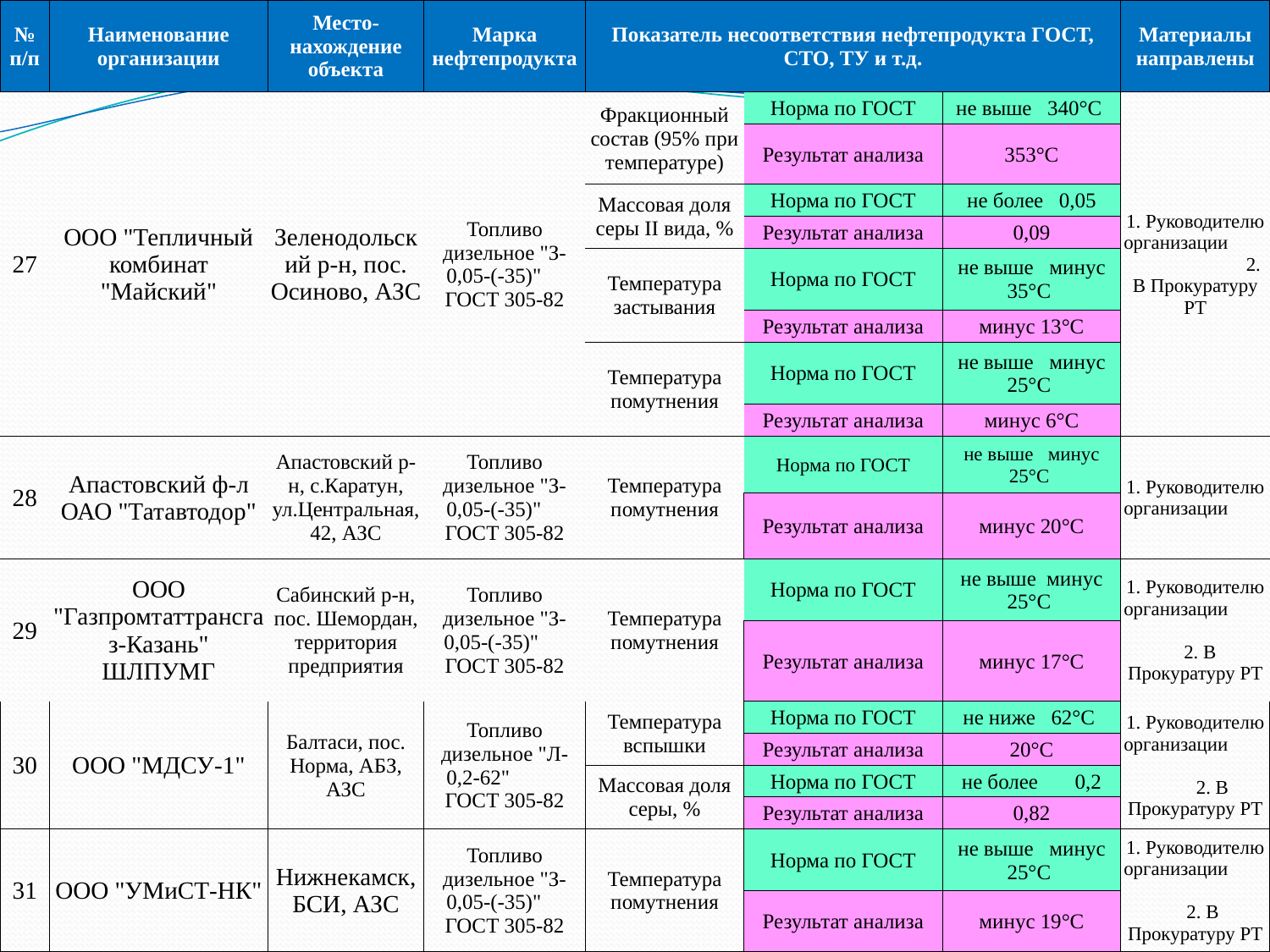

| № п/п | Наименование организации | Место-нахождение объекта | Марка нефтепродукта | Показатель несоответствия нефтепродукта ГОСТ, СТО, ТУ и т.д. |  |  | Материалы направлены |
| --- | --- | --- | --- | --- | --- | --- | --- |
| 27 | ООО "Тепличный комбинат "Майский" | Зеленодольский р-н, пос. Осиново, АЗС | Топливо дизельное "З-0,05-(-35)" ГОСТ 305-82 | Фракционный состав (95% при температуре) | Норма по ГОСТ | не выше 340°С | 1. Руководителю организации 2. В Прокуратуру РТ |
|  |  |  |  |  | Результат анализа | 353°С |  |
|  |  |  |  | Массовая доля серы II вида, % | Норма по ГОСТ | не более 0,05 |  |
|  |  |  |  |  | Результат анализа | 0,09 |  |
|  |  |  |  | Температура застывания | Норма по ГОСТ | не выше минус 35°С |  |
|  |  |  |  |  | Результат анализа | минус 13°С |  |
|  |  |  |  | Температура помутнения | Норма по ГОСТ | не выше минус 25°С |  |
|  |  |  |  |  | Результат анализа | минус 6°С |  |
| 28 | Апастовский ф-л ОАО "Татавтодор" | Апастовский р-н, с.Каратун, ул.Центральная, 42, АЗС | Топливо дизельное "З-0,05-(-35)" ГОСТ 305-82 | Температура помутнения | Норма по ГОСТ | не выше минус 25°С | 1. Руководителю организации |
|  |  |  |  |  | Результат анализа | минус 20°С |  |
| 29 | ООО "Газпромтаттрансгаз-Казань" ШЛПУМГ | Сабинский р-н, пос. Шемордан, территория предприятия | Топливо дизельное "З-0,05-(-35)" ГОСТ 305-82 | Температура помутнения | Норма по ГОСТ | не выше минус 25°С | 1. Руководителю организации 2. В Прокуратуру РТ |
|  |  |  |  |  | Результат анализа | минус 17°С |  |
| 30 | ООО "МДСУ-1" | Балтаси, пос. Норма, АБЗ, АЗС | Топливо дизельное "Л-0,2-62" ГОСТ 305-82 | Температура вспышки | Норма по ГОСТ | не ниже 62°С | 1. Руководителю организации 2. В Прокуратуру РТ |
|  |  |  |  |  | Результат анализа | 20°С |  |
|  |  |  |  | Массовая доля серы, % | Норма по ГОСТ | не более 0,2 |  |
|  |  |  |  |  | Результат анализа | 0,82 |  |
| 31 | ООО "УМиСТ-НК" | Нижнекамск, БСИ, АЗС | Топливо дизельное "З-0,05-(-35)" ГОСТ 305-82 | Температура помутнения | Норма по ГОСТ | не выше минус 25°С | 1. Руководителю организации 2. В Прокуратуру РТ |
|  |  |  |  |  | Результат анализа | минус 19°С |  |